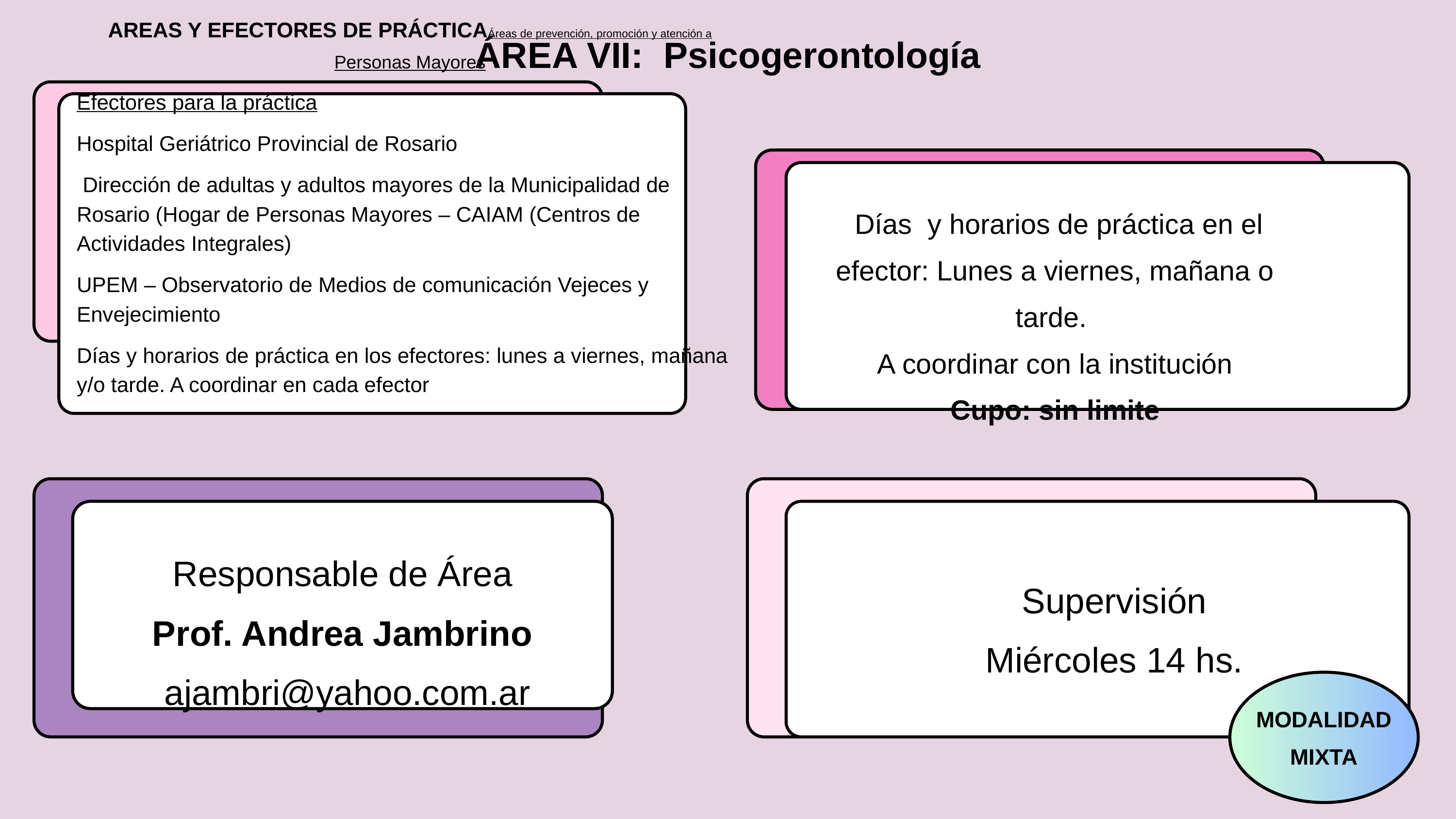

ÁREA VII:  Psicogerontología

-

AREAS Y EFECTORES DE PRÁCTICAÁreas de prevención, promoción y atención a Personas Mayores
Efectores para la práctica
Hospital Geriátrico Provincial de Rosario
 Dirección de adultas y adultos mayores de la Municipalidad de Rosario (Hogar de Personas Mayores – CAIAM (Centros de Actividades Integrales)
UPEM – Observatorio de Medios de comunicación Vejeces y Envejecimiento
Días y horarios de práctica en los efectores: lunes a viernes, mañana y/o tarde. A coordinar en cada efector

-

 Días  y horarios de práctica en el efector: Lunes a viernes, mañana o tarde.
A coordinar con la institución
Cupo: sin limite

Responsable de Área
Prof. Andrea Jambrino
 ajambri@yahoo.com.ar
 Supervisión
 Miércoles 14 hs.

MODALIDAD MIXTA